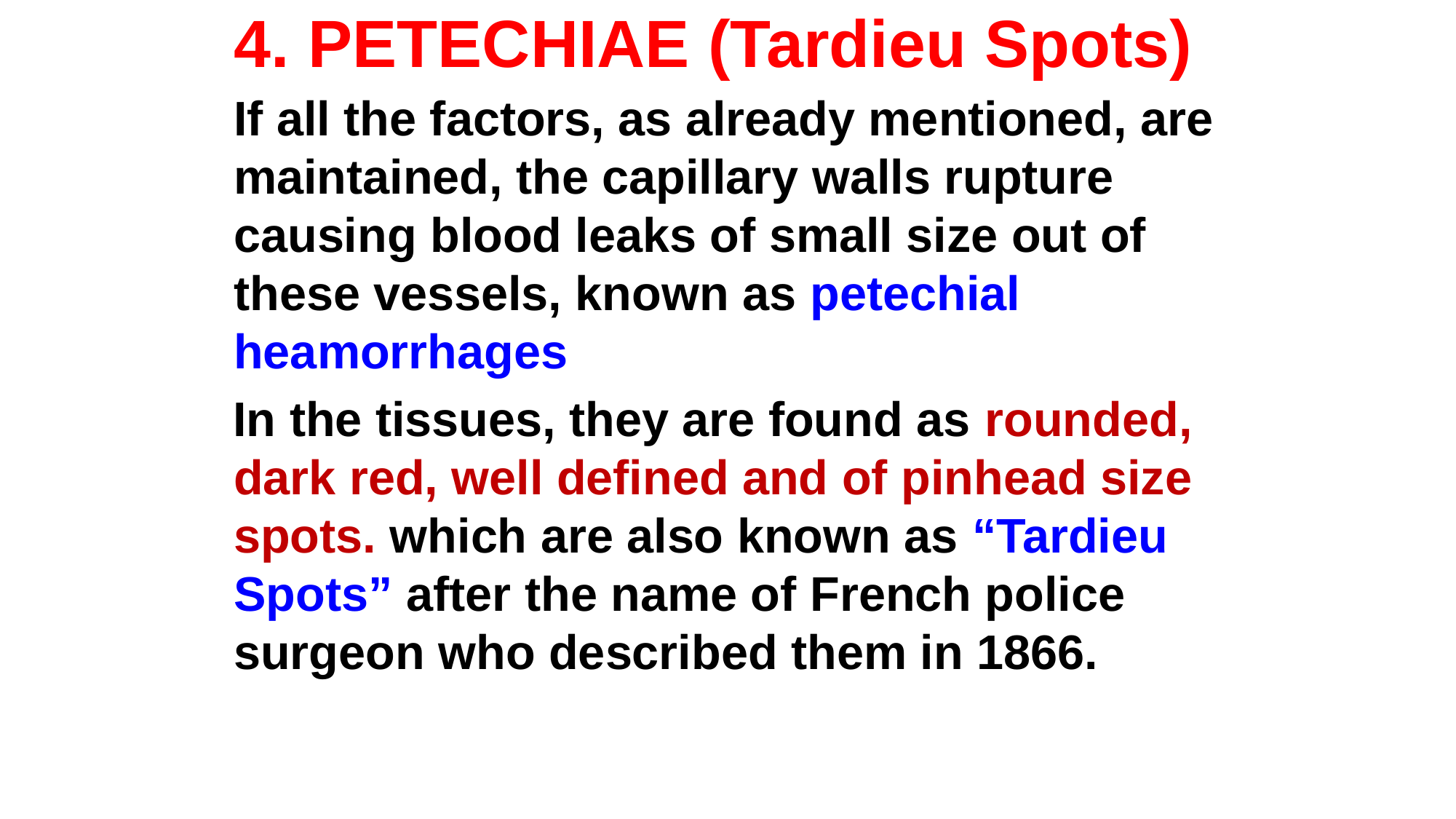

# 4. PETECHIAE (Tardieu Spots)
	If all the factors, as already mentioned, are maintained, the capillary walls rupture causing blood leaks of small size out of these vessels, known as petechial heamorrhages
   In the tissues, they are found as rounded, dark red, well defined and of pinhead size spots. which are also known as “Tardieu Spots” after the name of French police surgeon who described them in 1866.